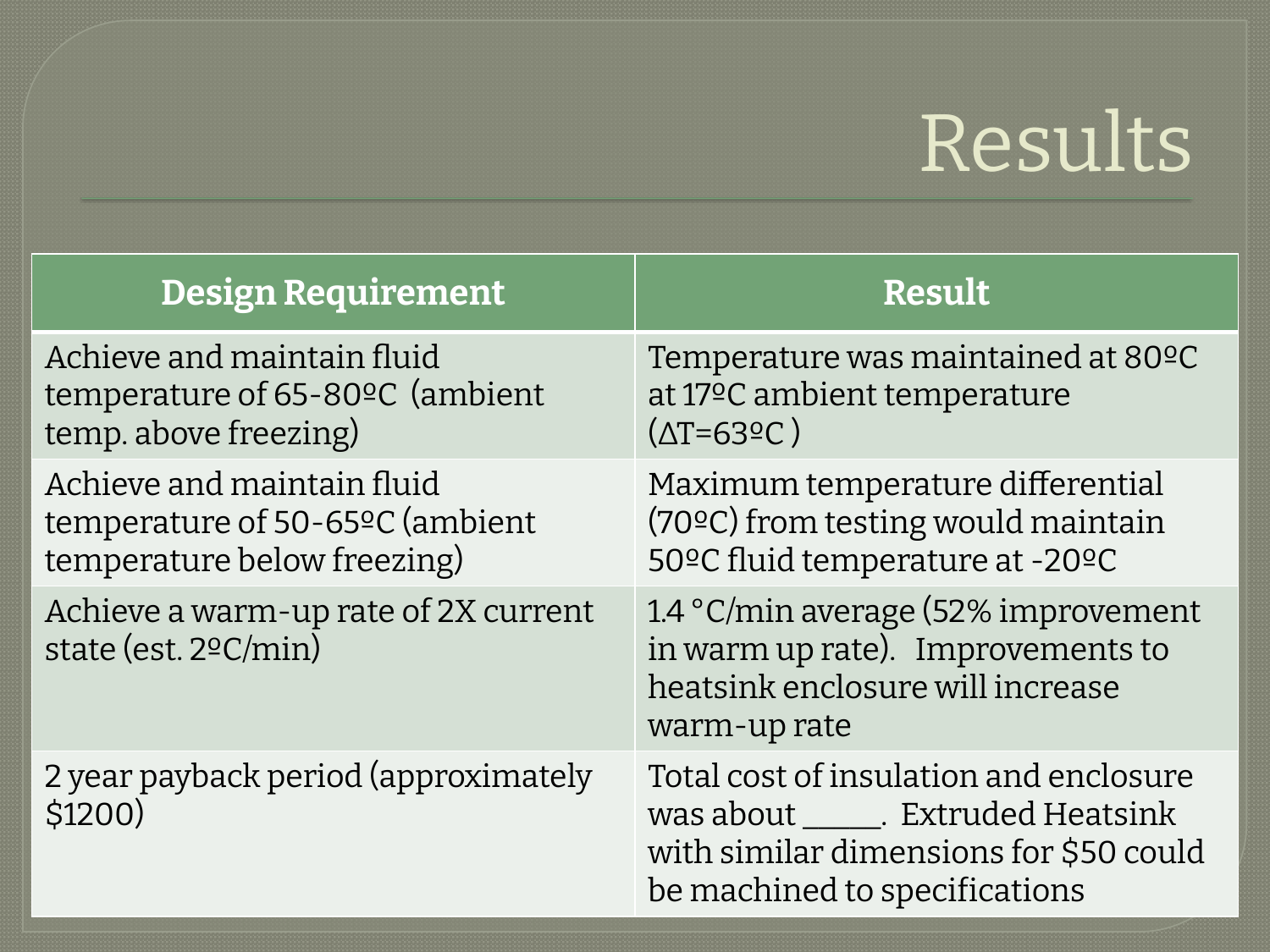

# Results
| Design Requirement | Result |
| --- | --- |
| Achieve and maintain fluid temperature of 65-80ºC (ambient temp. above freezing) | Temperature was maintained at 80ºC at 17ºC ambient temperature (∆T=63ºC ) |
| Achieve and maintain fluid temperature of 50-65ºC (ambient temperature below freezing) | Maximum temperature differential (70ºC) from testing would maintain 50ºC fluid temperature at -20ºC |
| Achieve a warm-up rate of 2X current state (est. 2ºC/min) | 1.4 °C/min average (52% improvement in warm up rate). Improvements to heatsink enclosure will increase warm-up rate |
| 2 year payback period (approximately $1200) | Total cost of insulation and enclosure was about \_\_\_\_\_. Extruded Heatsink with similar dimensions for $50 could be machined to specifications |